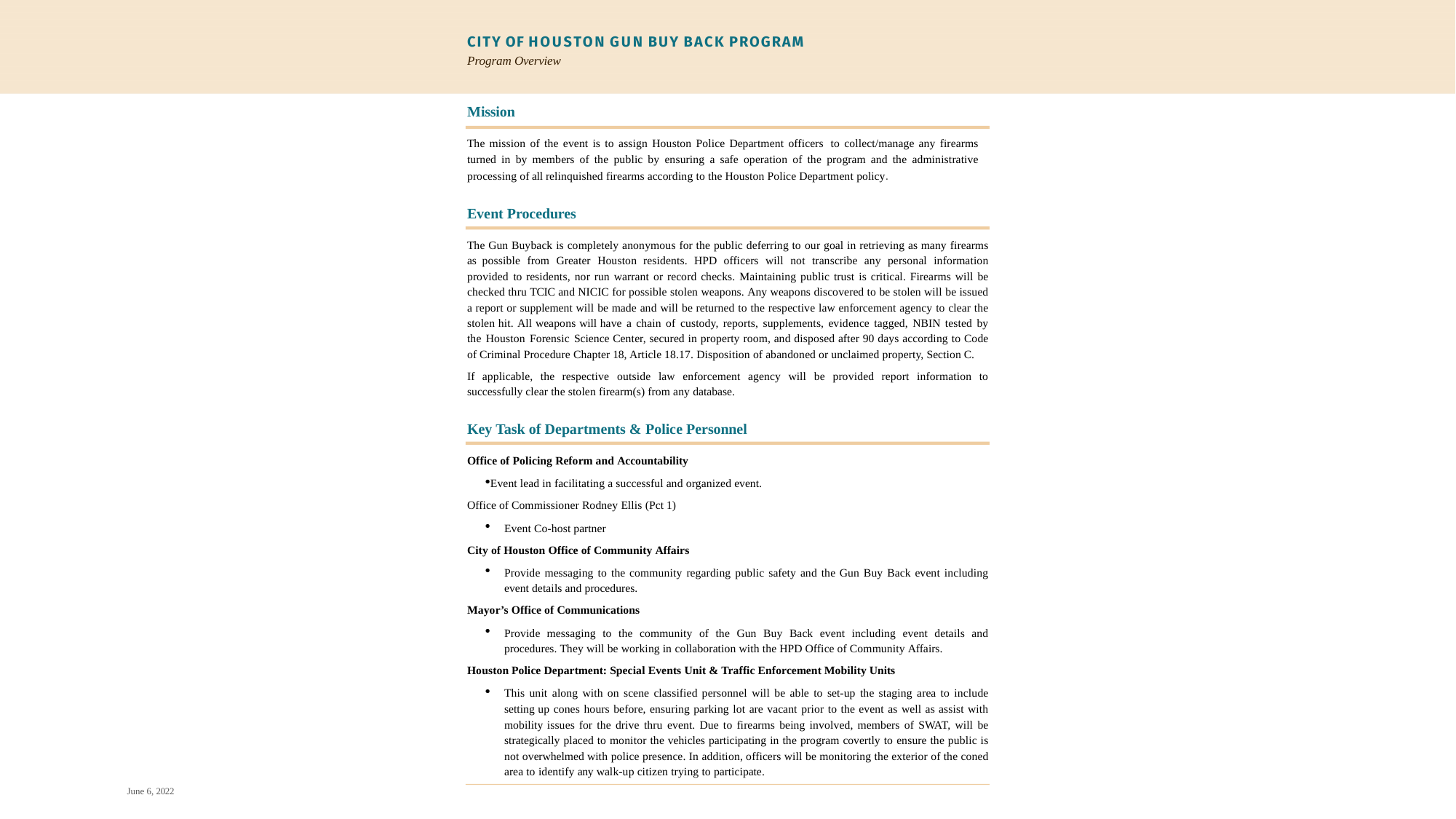

CITY OF HOUSTON GUN BUY BACK PROGRAM
Program Overview

Mission

The mission of the event is to assign Houston Police Department officers to collect/manage any firearms turned in by members of the public by ensuring a safe operation of the program and the administrative processing of all relinquished firearms according to the Houston Police Department policy.

Event Procedures

The Gun Buyback is completely anonymous for the public deferring to our goal in retrieving as many firearms as possible from Greater Houston residents. HPD officers will not transcribe any personal information provided to residents, nor run warrant or record checks. Maintaining public trust is critical. Firearms will be checked thru TCIC and NICIC for possible stolen weapons. Any weapons discovered to be stolen will be issued a report or supplement will be made and will be returned to the respective law enforcement agency to clear the stolen hit. All weapons will have a chain of custody, reports, supplements, evidence tagged, NBIN tested by the Houston Forensic Science Center, secured in property room, and disposed after 90 days according to Code of Criminal Procedure Chapter 18, Article 18.17. Disposition of abandoned or unclaimed property, Section C.
If applicable, the respective outside law enforcement agency will be provided report information to successfully clear the stolen firearm(s) from any database.

Key Task of Departments & Police Personnel

Office of Policing Reform and Accountability
Event lead in facilitating a successful and organized event. Office of Commissioner Rodney Ellis (Pct 1)
Event Co-host partner
City of Houston Office of Community Affairs
Provide messaging to the community regarding public safety and the Gun Buy Back event including event details and procedures.
Mayor’s Office of Communications
Provide messaging to the community of the Gun Buy Back event including event details and procedures. They will be working in collaboration with the HPD Office of Community Affairs.
Houston Police Department: Special Events Unit & Traffic Enforcement Mobility Units
This unit along with on scene classified personnel will be able to set-up the staging area to include setting up cones hours before, ensuring parking lot are vacant prior to the event as well as assist with mobility issues for the drive thru event. Due to firearms being involved, members of SWAT, will be strategically placed to monitor the vehicles participating in the program covertly to ensure the public is not overwhelmed with police presence. In addition, officers will be monitoring the exterior of the coned area to identify any walk-up citizen trying to participate.

4

June 6, 2022